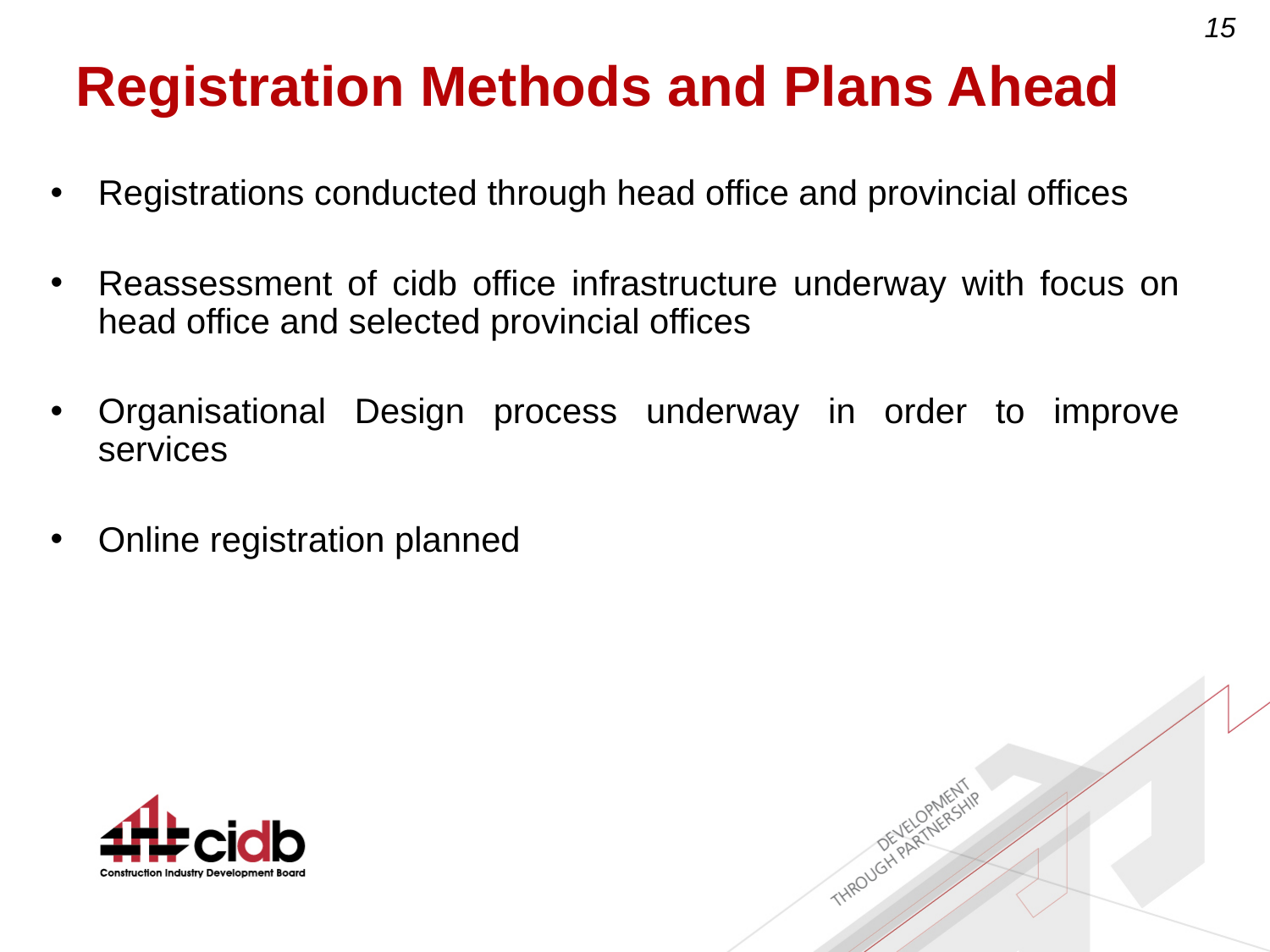

# Registration Methods and Plans Ahead
Registrations conducted through head office and provincial offices

Reassessment of cidb office infrastructure underway with focus on head office and selected provincial offices

Organisational Design process underway in order to improve services

Online registration planned